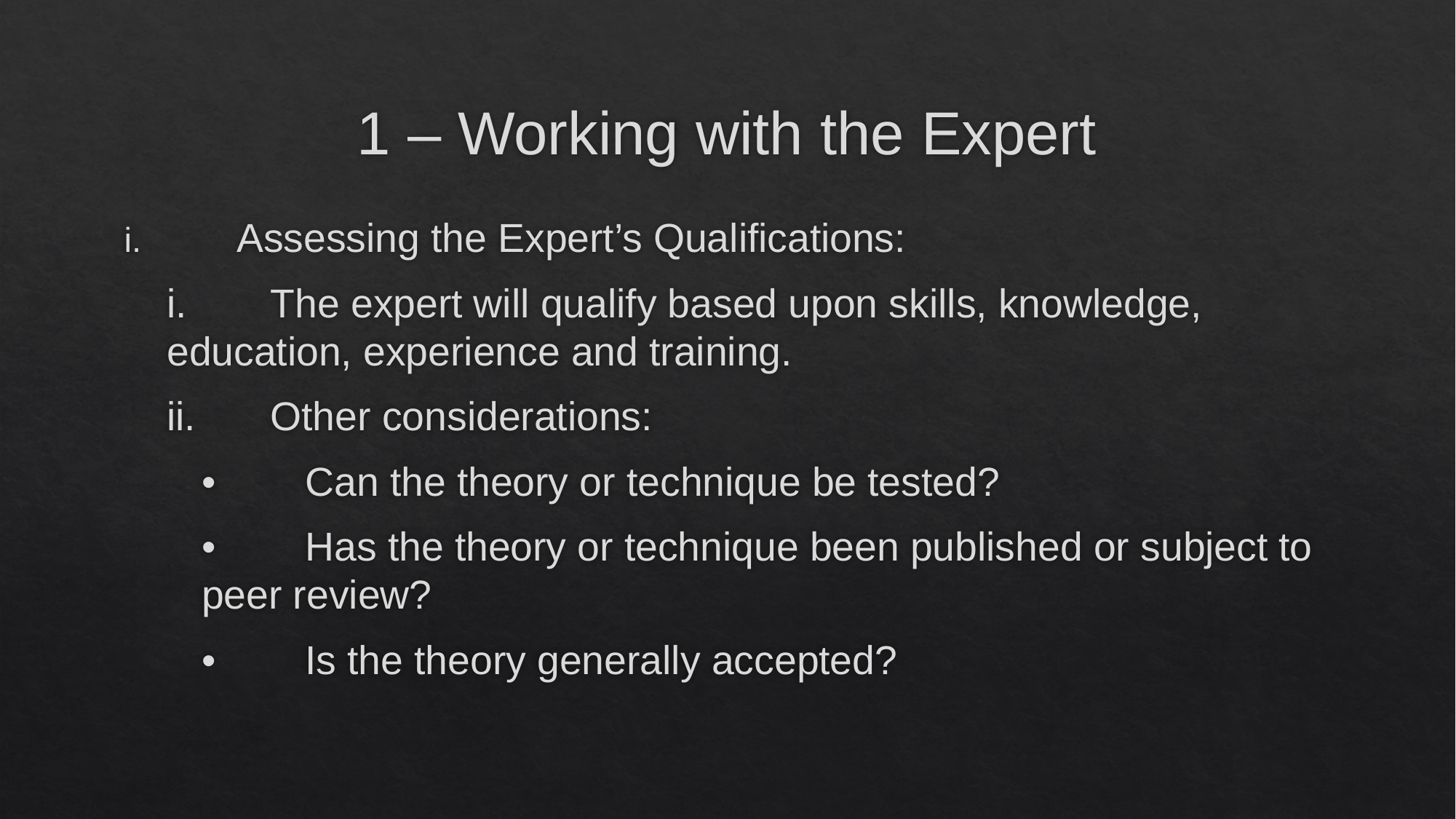

# 1 – Working with the Expert
i.	 Assessing the Expert’s Qualifications:
i.	The expert will qualify based upon skills, knowledge, education, experience and training.
ii.	Other considerations:
•	Can the theory or technique be tested?
•	Has the theory or technique been published or subject to peer review?
•	Is the theory generally accepted?